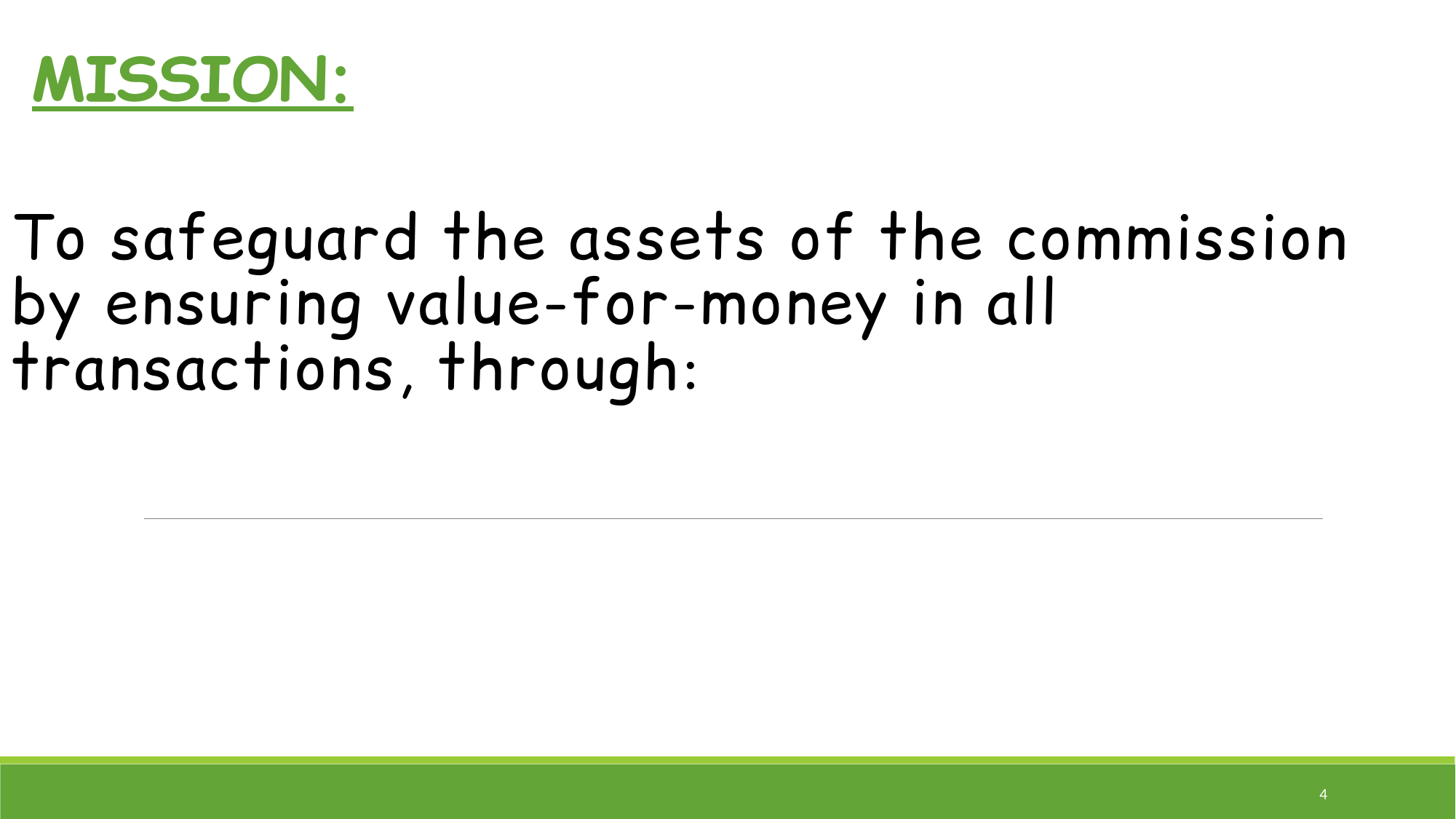

# MISSION:
To safeguard the assets of the commission by ensuring value-for-money in all transactions, through:

4